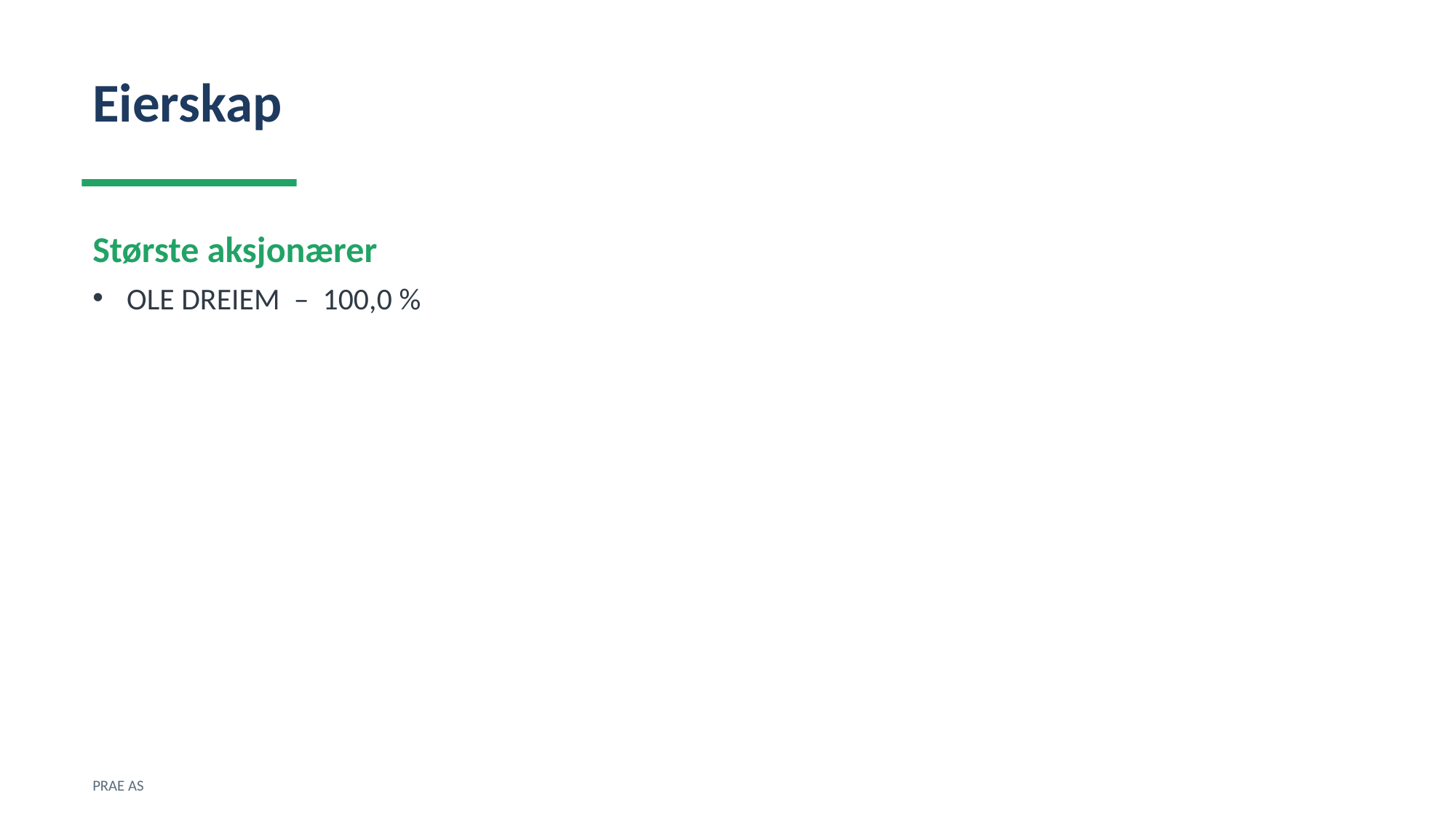

Eierskap

Største aksjonærer
OLE DREIEM  –  100,0 %
PRAE AS